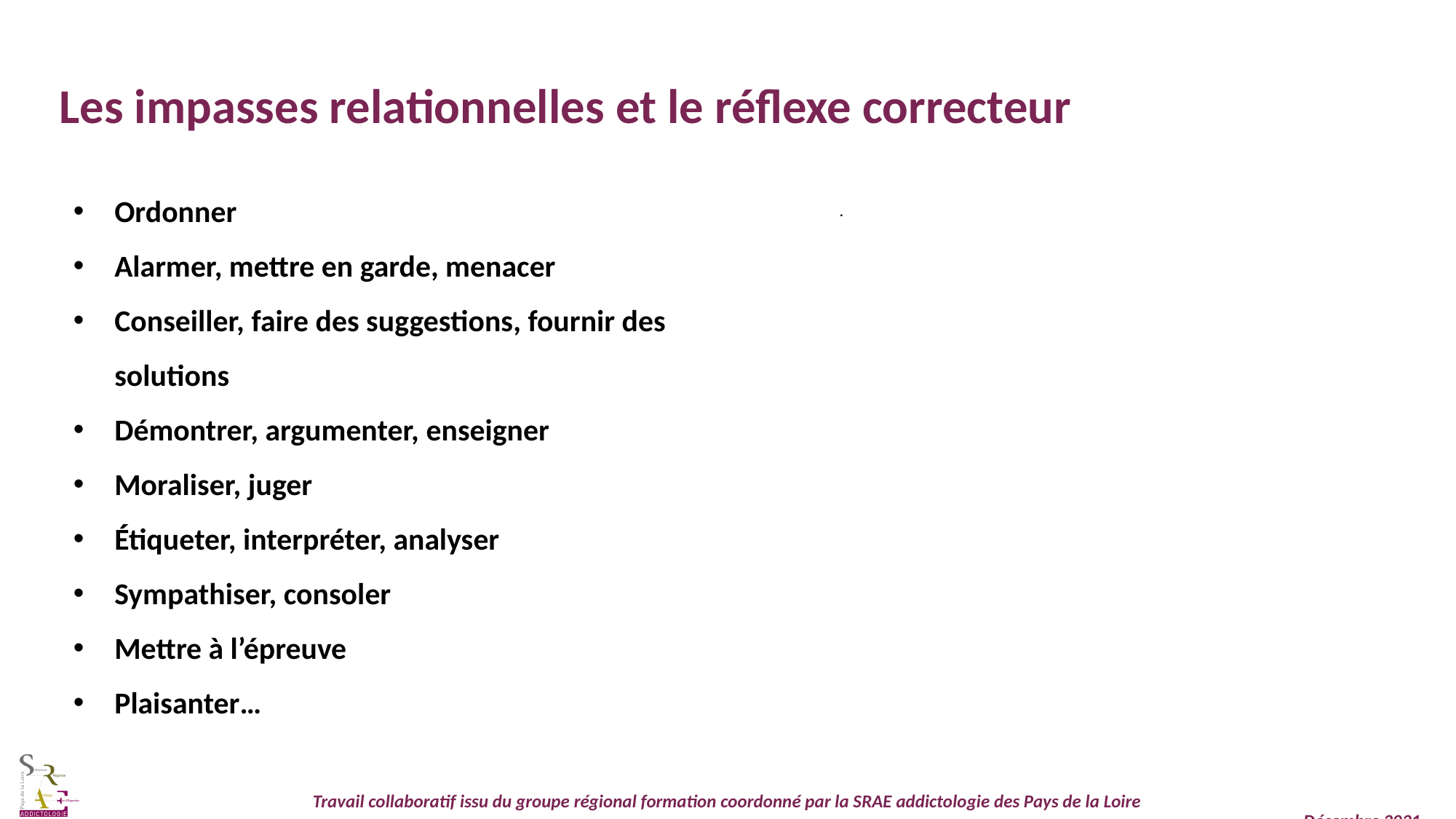

Les impasses relationnelles et le réflexe correcteur
Ordonner
Alarmer, mettre en garde, menacer
Conseiller, faire des suggestions, fournir des solutions
Démontrer, argumenter, enseigner
Moraliser, juger
Étiqueter, interpréter, analyser
Sympathiser, consoler
Mettre à l’épreuve
Plaisanter…
.